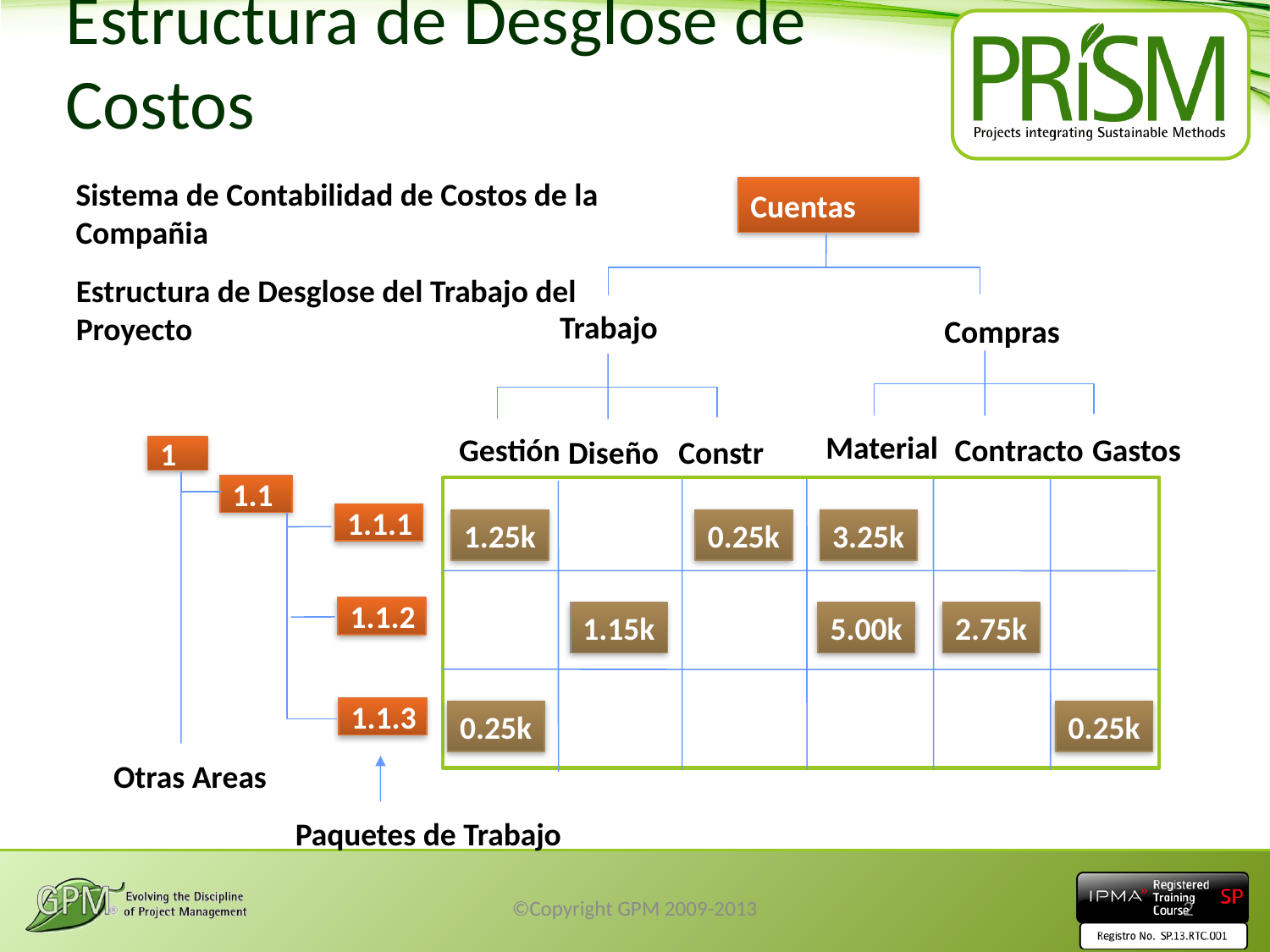

# Estructura de Desglose de Costos
Sistema de Contabilidad de Costos de la Compañia
Cuentas

Trabajo
Compras

Material
Contracto
Gastos
Gestión
Diseño
Constr
Estructura de Desglose del Trabajo del Proyecto
1

1.1
1.1.1

1.1.2

1.1.3
Otras Areas

Paquetes de Trabajo

1.25k
0.25k
3.25k

1.15k
5.00k
2.75k

0.25k
0.25k
©Copyright GPM 2009-2013
2